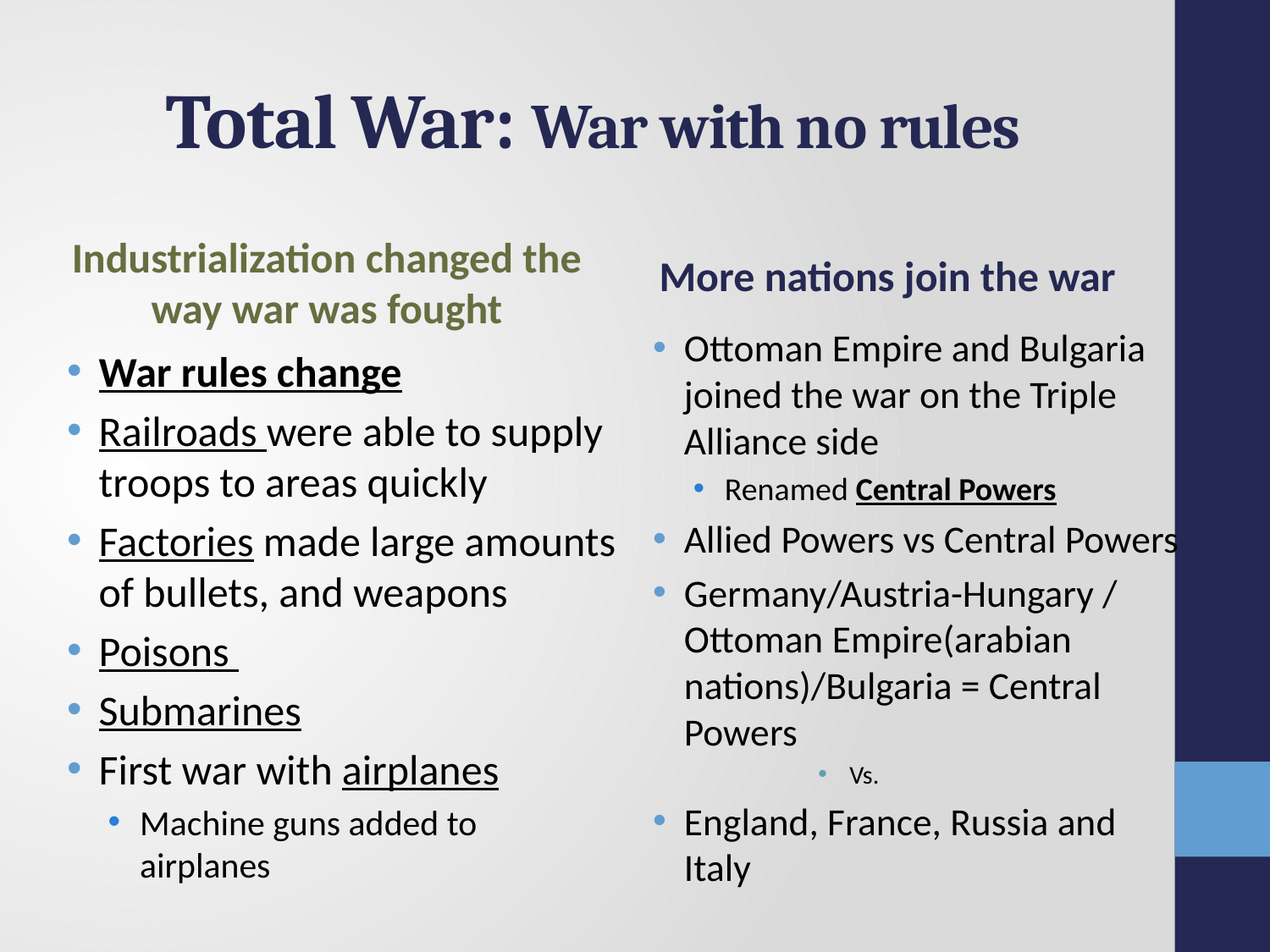

# Total War: War with no rules
More nations join the war
Industrialization changed the way war was fought
Ottoman Empire and Bulgaria joined the war on the Triple Alliance side
Renamed Central Powers
Allied Powers vs Central Powers
Germany/Austria-Hungary / Ottoman Empire(arabian nations)/Bulgaria = Central Powers
Vs.
England, France, Russia and Italy
War rules change
Railroads were able to supply troops to areas quickly
Factories made large amounts of bullets, and weapons
Poisons
Submarines
First war with airplanes
Machine guns added to airplanes